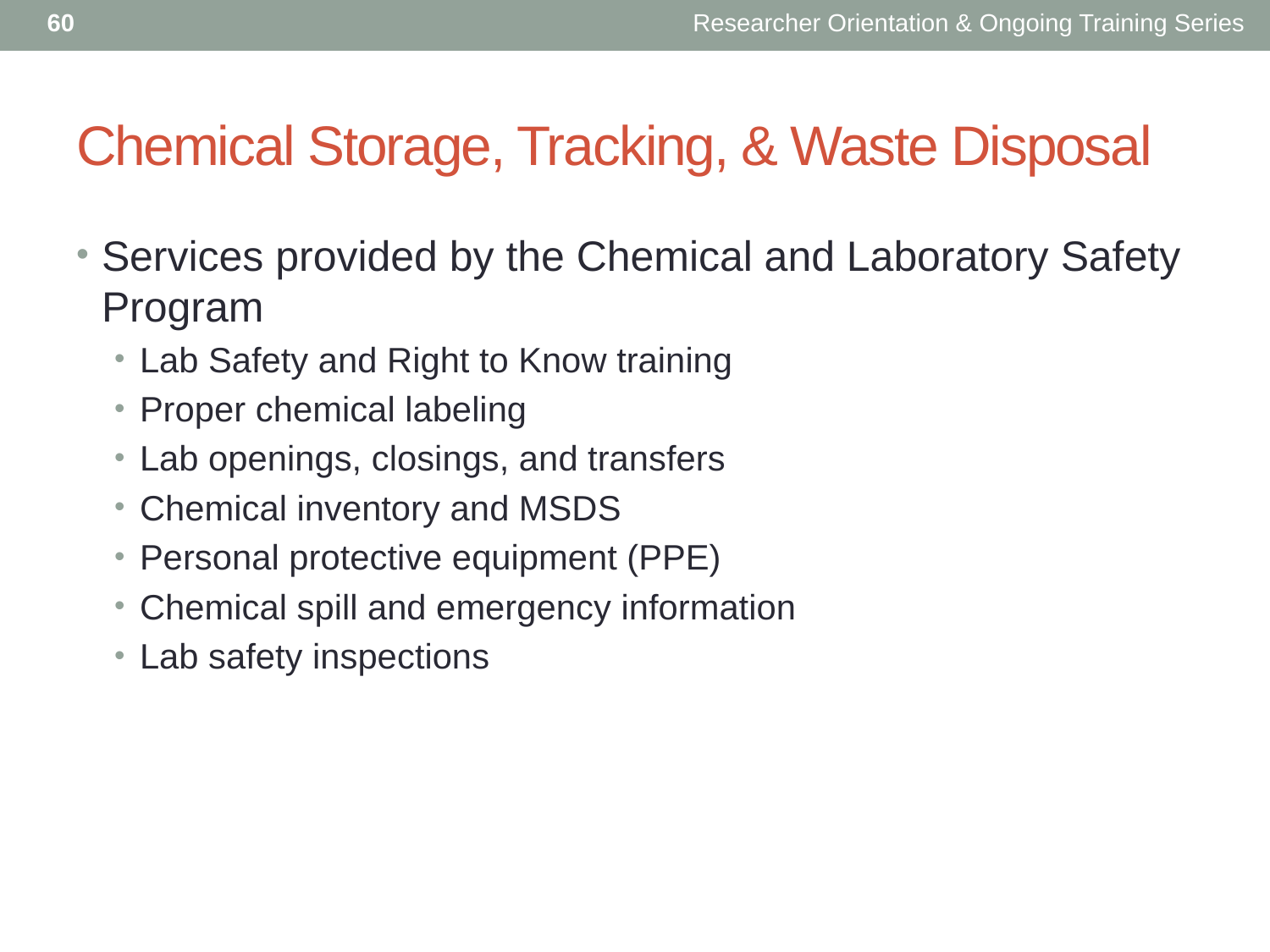

60
Researcher Orientation & Ongoing Training Series
# Chemical Storage, Tracking, & Waste Disposal
Services provided by the Chemical and Laboratory Safety Program
Lab Safety and Right to Know training
Proper chemical labeling
Lab openings, closings, and transfers
Chemical inventory and MSDS
Personal protective equipment (PPE)
Chemical spill and emergency information
Lab safety inspections